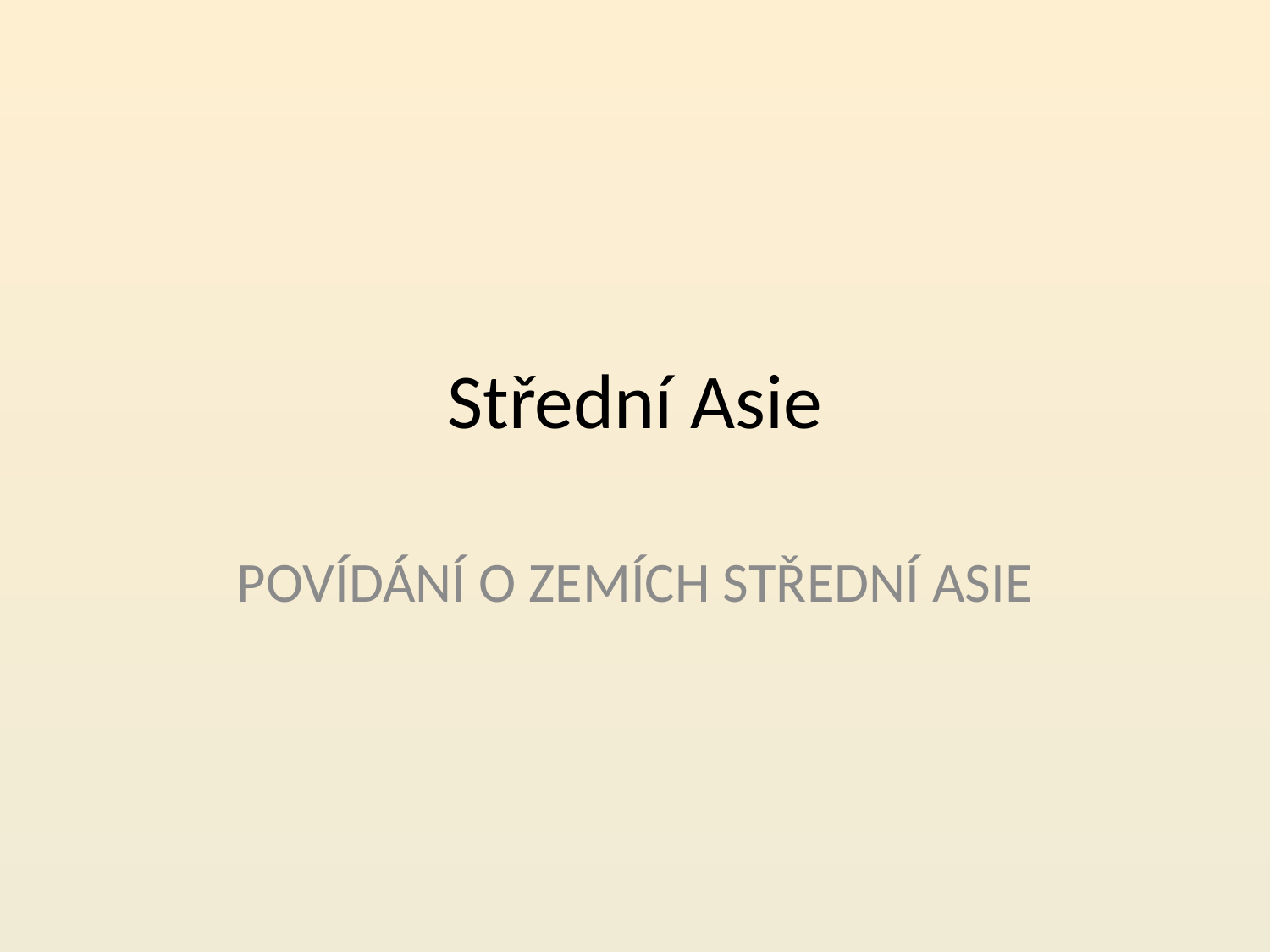

# Střední Asie
POVÍDÁNÍ O ZEMÍCH STŘEDNÍ ASIE